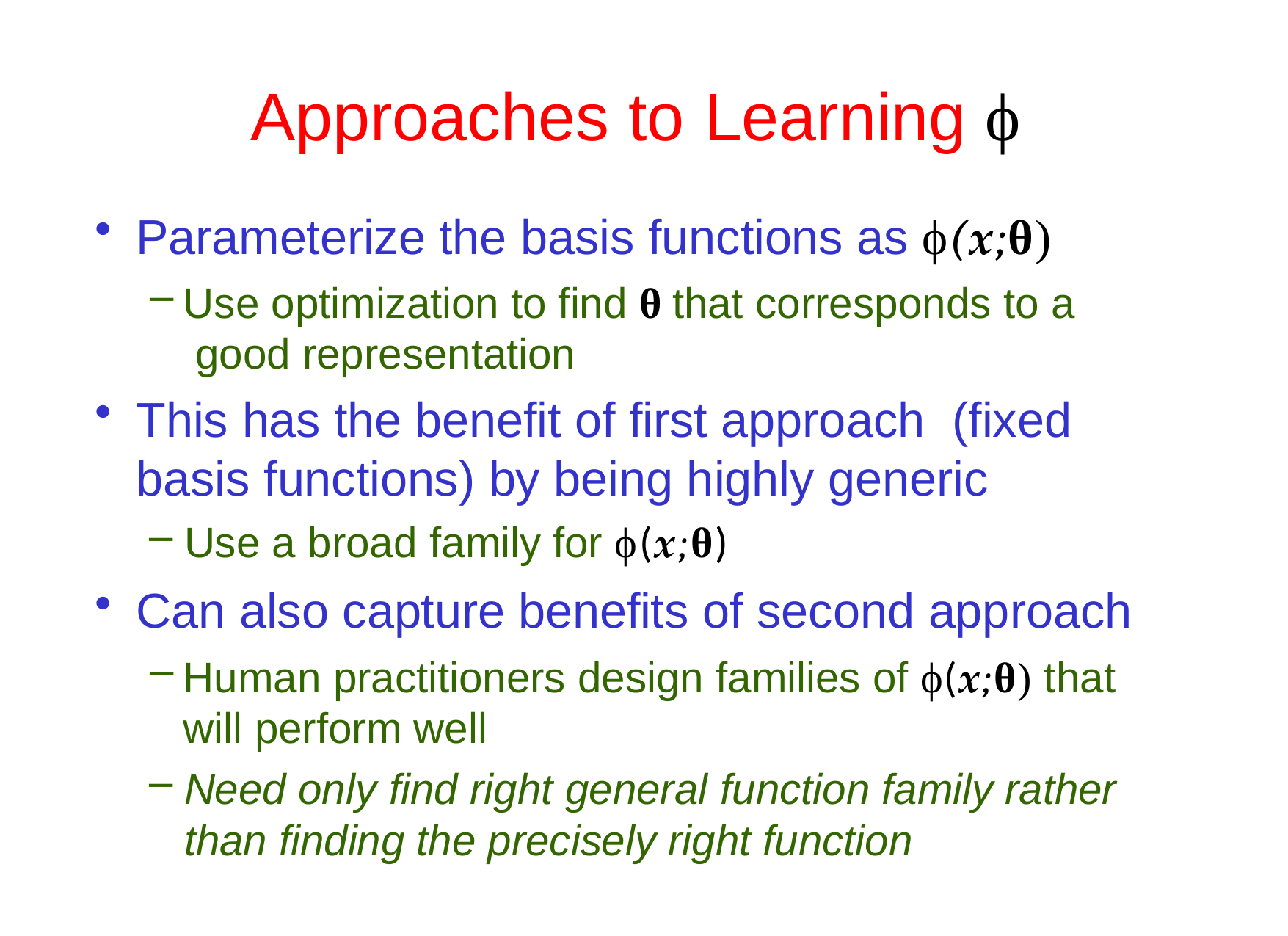

# Approaches to	Learning ϕ
Parameterize the basis functions as ϕ(x;θ)
Use optimization to find θ that corresponds to a  good representation
This has the benefit of first approach  (fixed basis functions) by being highly generic
Use a broad family for ϕ(x;θ)
Can also capture benefits of second approach
Human practitioners design families of ϕ(x;θ) that will perform well
Need only find right general function family rather than finding the precisely right function